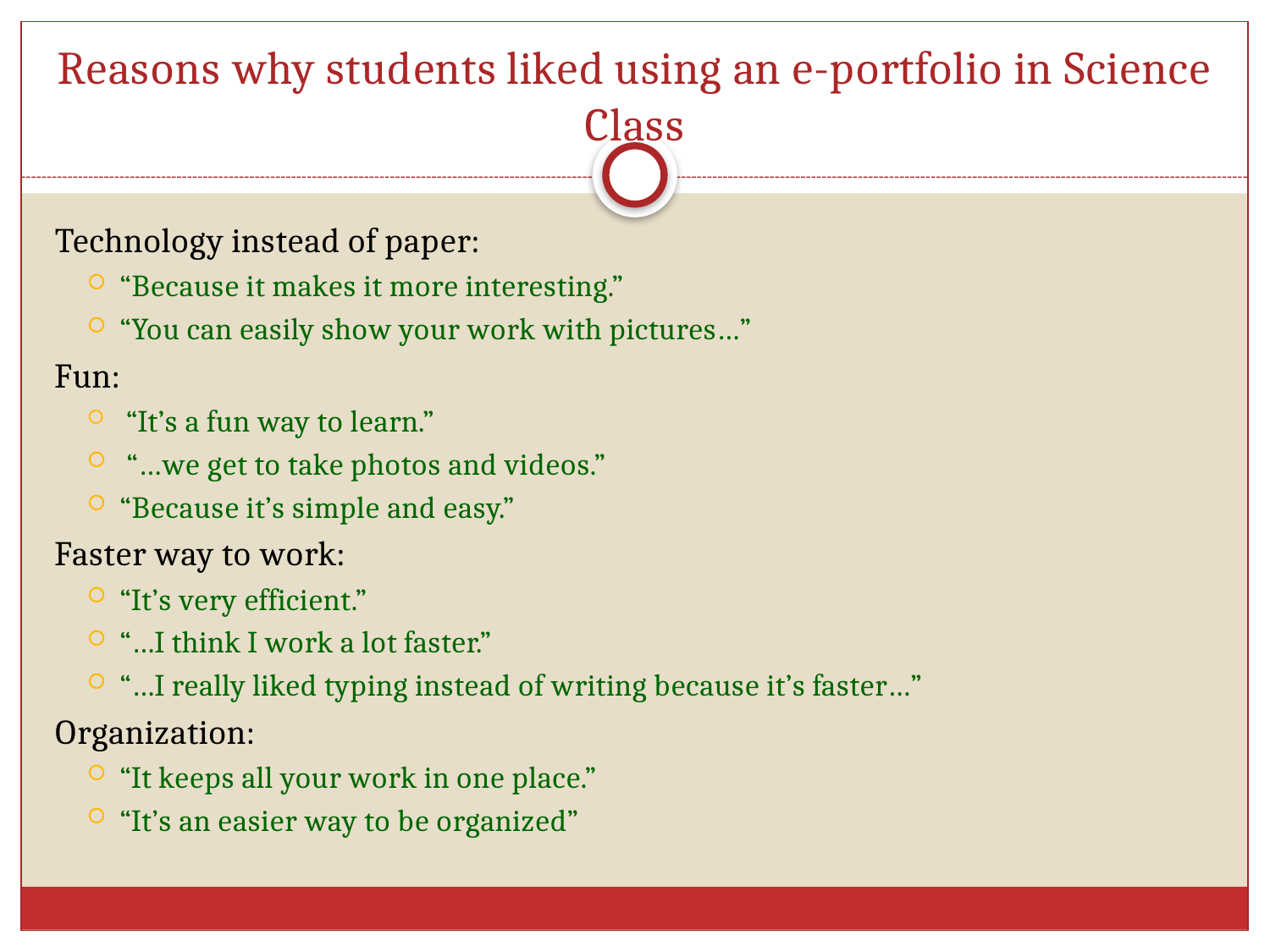

# Reasons why students liked using an e-portfolio in Science Class
Technology instead of paper:
“Because it makes it more interesting.”
“You can easily show your work with pictures…”
Fun:
 “It’s a fun way to learn.”
 “…we get to take photos and videos.”
“Because it’s simple and easy.”
Faster way to work:
“It’s very efficient.”
“…I think I work a lot faster.”
“…I really liked typing instead of writing because it’s faster…”
Organization:
“It keeps all your work in one place.”
“It’s an easier way to be organized”